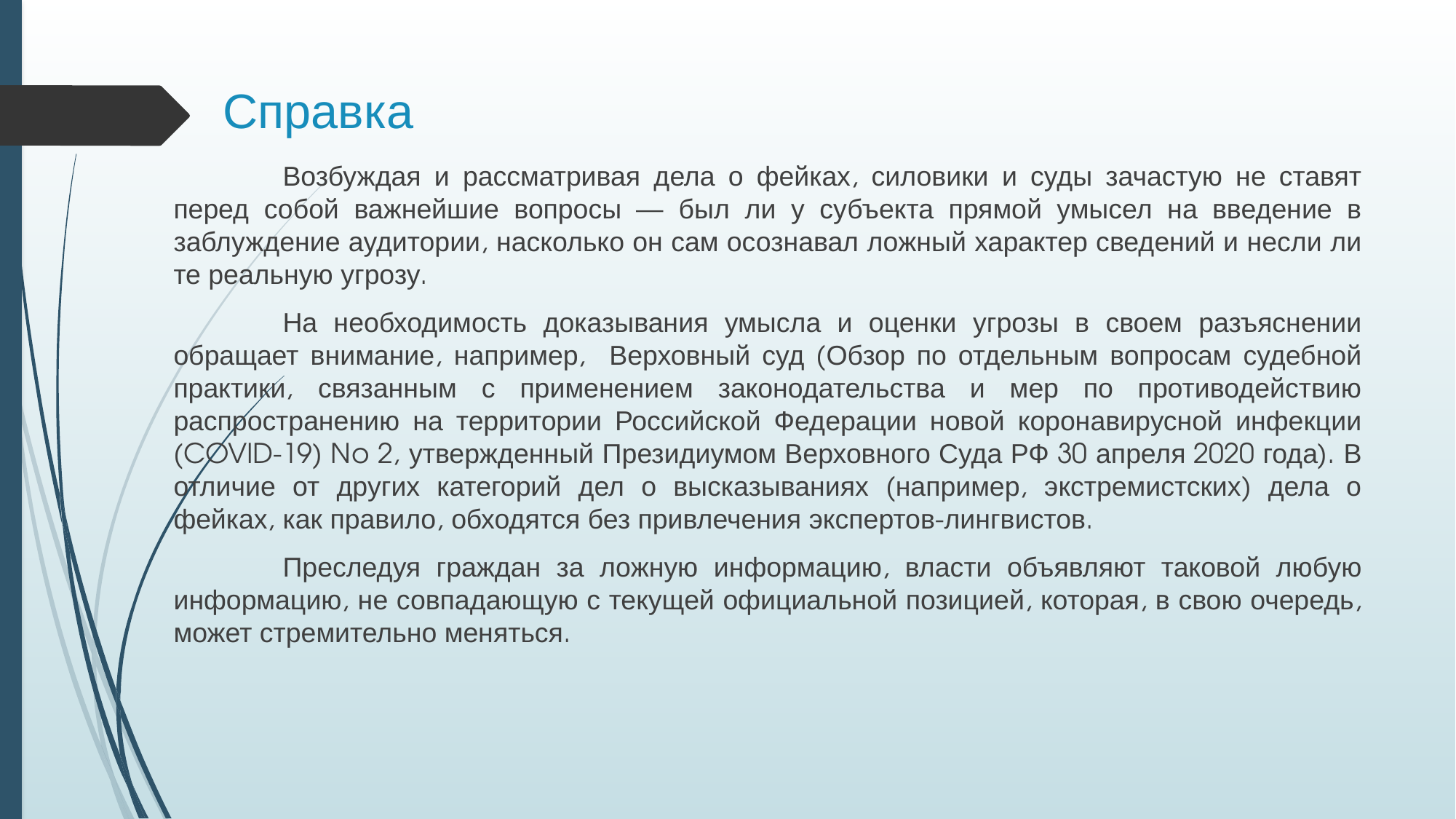

# Справка
	Возбуждая и рассматривая дела о фейках, силовики и суды зачастую не ставят перед собой важнейшие вопросы — был ли у субъекта прямой умысел на введение в заблуждение аудитории, насколько он сам осознавал ложный характер сведений и несли ли те реальную угрозу.
	На необходимость доказывания умысла и оценки угрозы в своем разъяснении обращает внимание, например,  Верховный суд (Обзор по отдельным вопросам судебной практики, связанным с применением законодательства и мер по противодействию распространению на территории Российской Федерации новой коронавирусной инфекции (COVID-19) No 2, утвержденный Президиумом Верховного Суда РФ 30 апреля 2020 года). В отличие от других категорий дел о высказываниях (например, экстремистских) дела о фейках, как правило, обходятся без привлечения экспертов-лингвистов.
	Преследуя граждан за ложную информацию, власти объявляют таковой любую информацию, не совпадающую с текущей официальной позицией, которая, в свою очередь, может стремительно меняться.